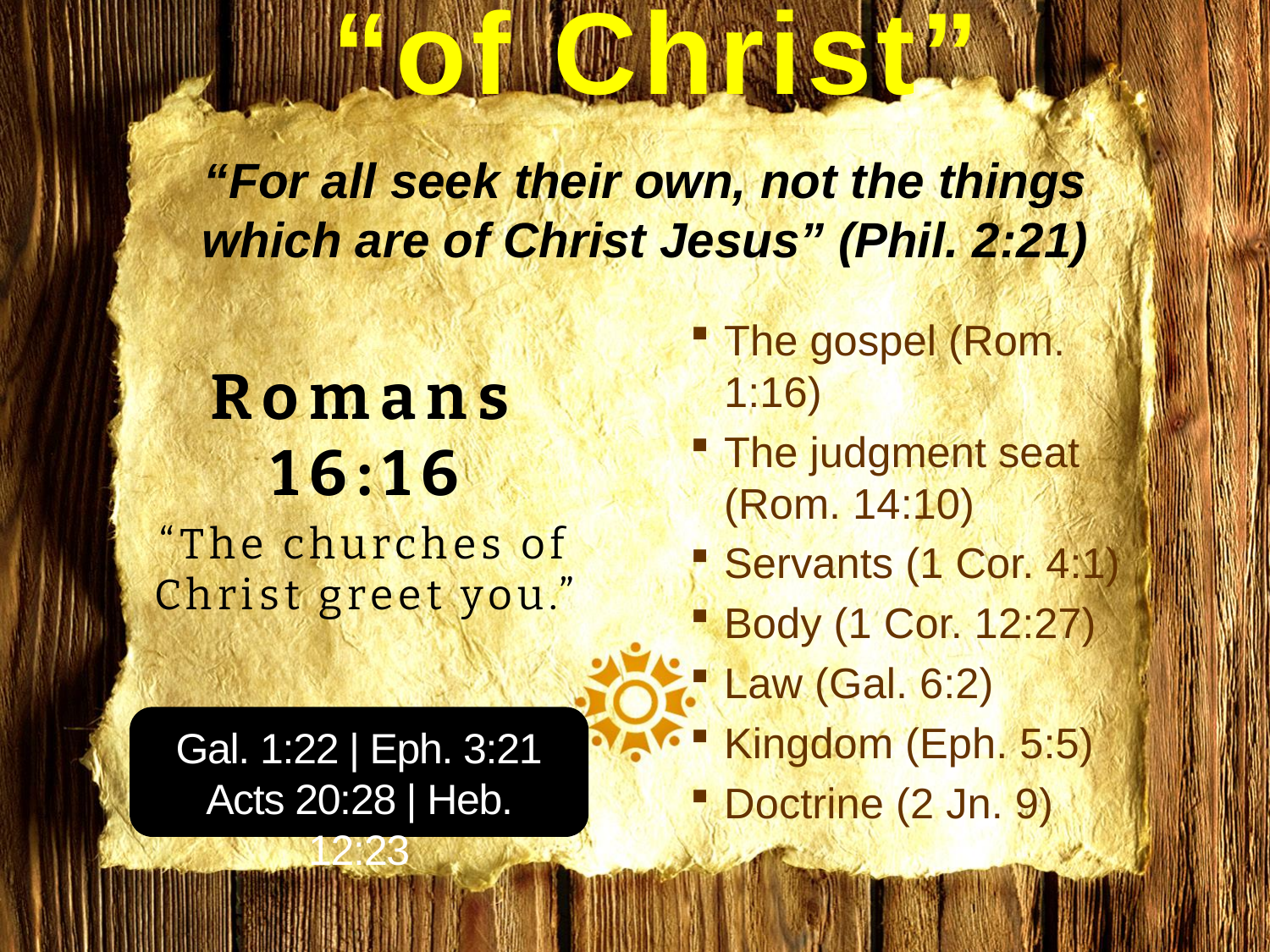

# “of Christ”
“For all seek their own, not the things which are of Christ Jesus” (Phil. 2:21)
The gospel (Rom. 1:16)
The judgment seat (Rom. 14:10)
Servants (1 Cor. 4:1)
Body (1 Cor. 12:27)
Law (Gal. 6:2)
Kingdom (Eph. 5:5)
Doctrine (2 Jn. 9)
Romans 16:16
“The churches of Christ greet you.”

Gal. 1:22 | Eph. 3:21
Acts 20:28 | Heb. 12:23